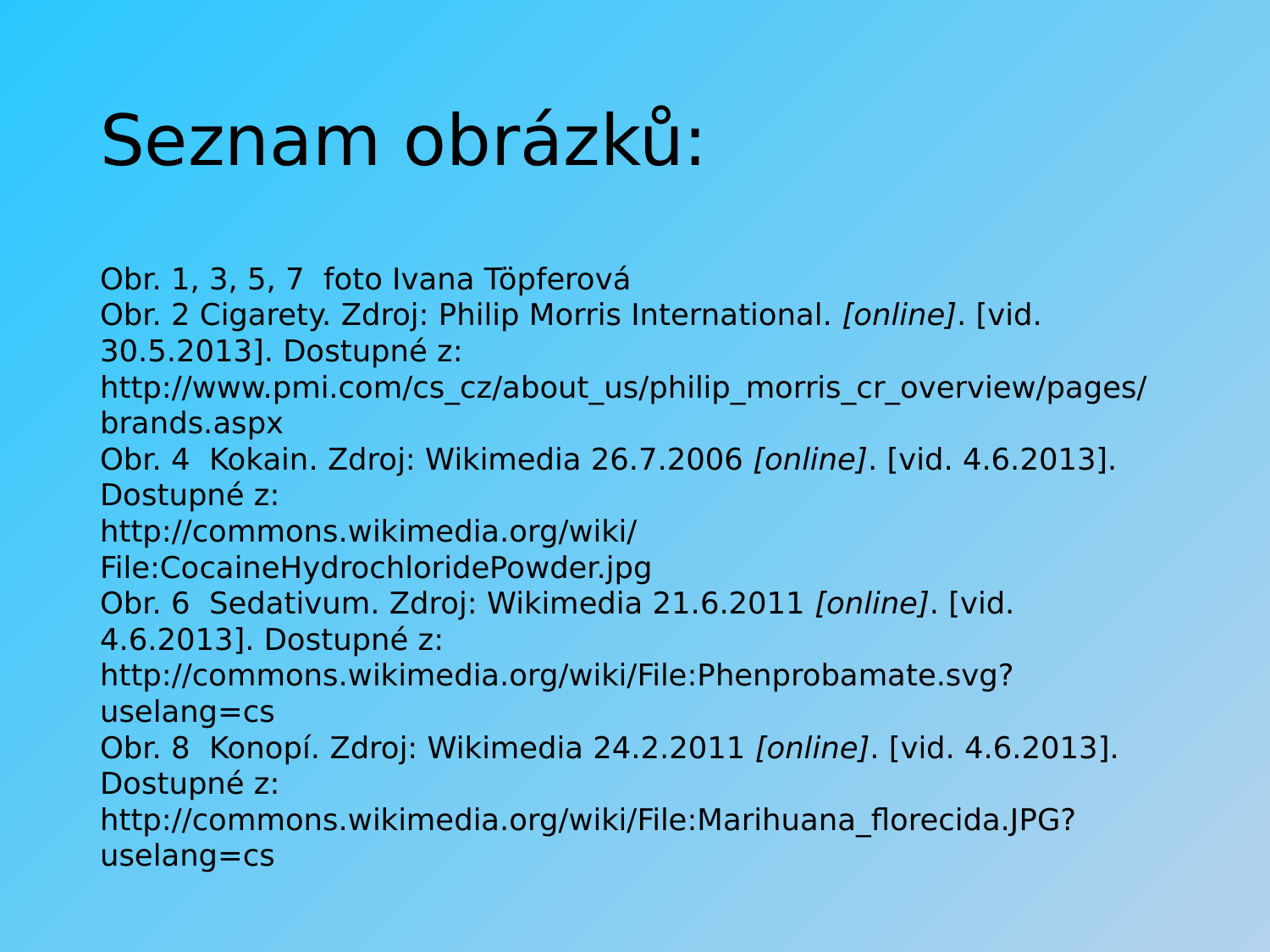

# Seznam obrázků:
Obr. 1, 3, 5, 7  foto Ivana Töpferová
Obr. 2 Cigarety. Zdroj: Philip Morris International. [online]. [vid. 30.5.2013]. Dostupné z:
http://www.pmi.com/cs_cz/about_us/philip_morris_cr_overview/pages/brands.aspx
Obr. 4  Kokain. Zdroj: Wikimedia 26.7.2006 [online]. [vid. 4.6.2013]. Dostupné z:
http://commons.wikimedia.org/wiki/File:CocaineHydrochloridePowder.jpg
Obr. 6  Sedativum. Zdroj: Wikimedia 21.6.2011 [online]. [vid. 4.6.2013]. Dostupné z: http://commons.wikimedia.org/wiki/File:Phenprobamate.svg?uselang=cs
Obr. 8  Konopí. Zdroj: Wikimedia 24.2.2011 [online]. [vid. 4.6.2013]. Dostupné z:
http://commons.wikimedia.org/wiki/File:Marihuana_florecida.JPG?uselang=cs